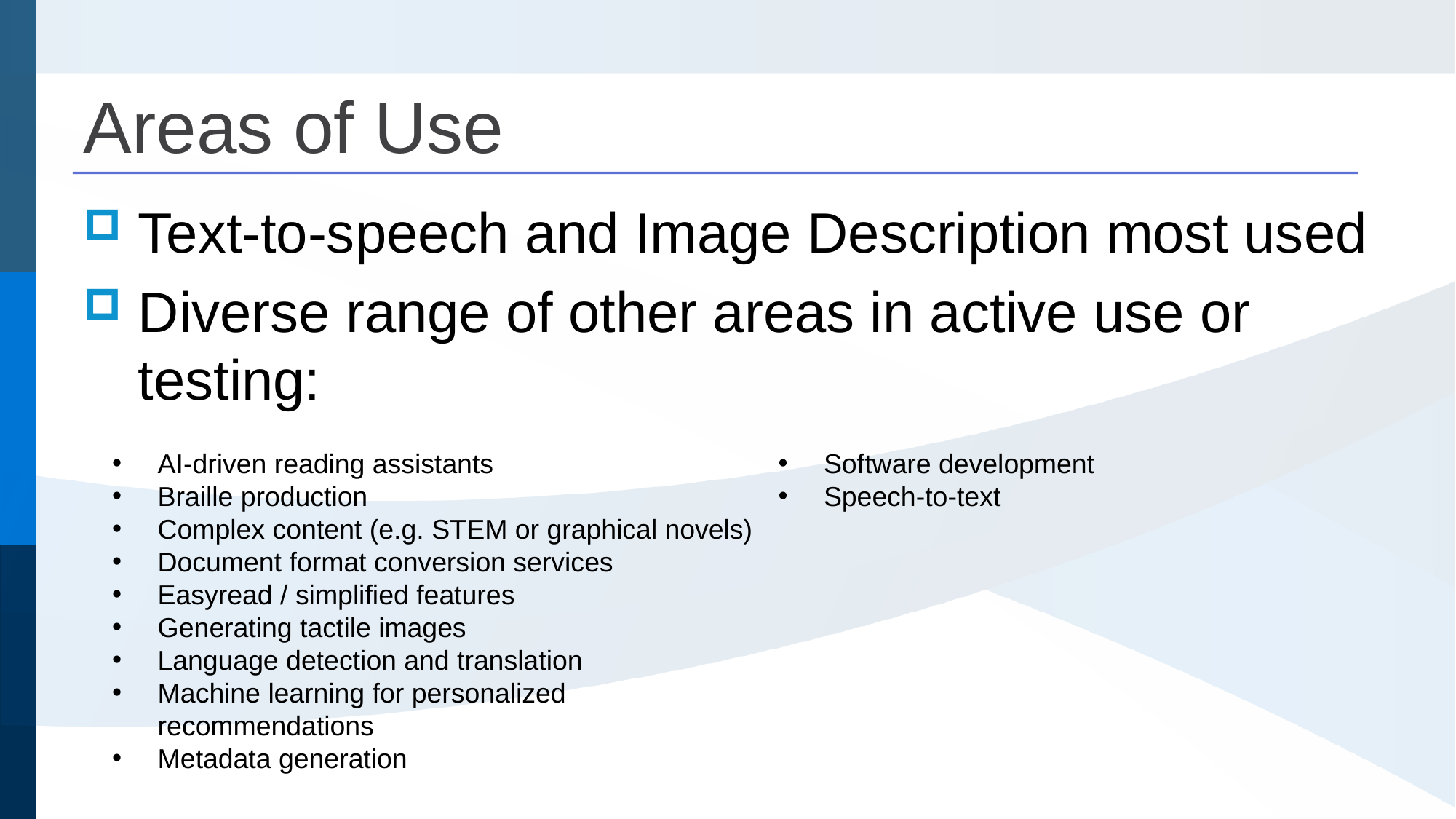

# Areas of Use
Text-to-speech and Image Description most used
Diverse range of other areas in active use or testing:

AI-driven reading assistants
Braille production
Complex content (e.g. STEM or graphical novels)
Document format conversion services
Easyread / simplified features
Generating tactile images
Language detection and translation
Machine learning for personalized recommendations
Metadata generation
Software development
Speech-to-text